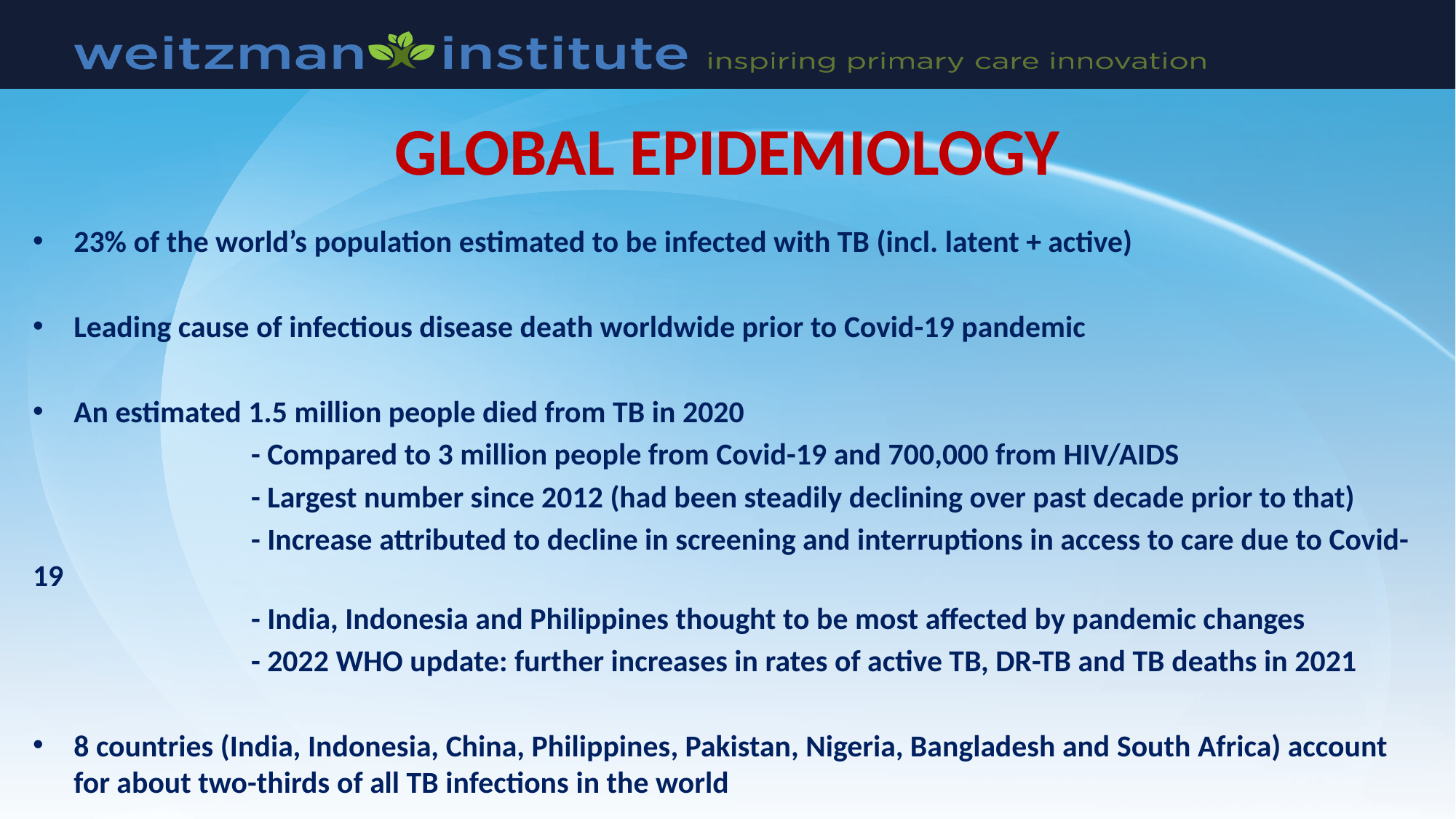

# GLOBAL EPIDEMIOLOGY
23% of the world’s population estimated to be infected with TB (incl. latent + active)

Leading cause of infectious disease death worldwide prior to Covid-19 pandemic

An estimated 1.5 million people died from TB in 2020
		- Compared to 3 million people from Covid-19 and 700,000 from HIV/AIDS
		- Largest number since 2012 (had been steadily declining over past decade prior to that)
		- Increase attributed to decline in screening and interruptions in access to care due to Covid-19
		- India, Indonesia and Philippines thought to be most affected by pandemic changes
		- 2022 WHO update: further increases in rates of active TB, DR-TB and TB deaths in 2021

8 countries (India, Indonesia, China, Philippines, Pakistan, Nigeria, Bangladesh and South Africa) account for about two-thirds of all TB infections in the world